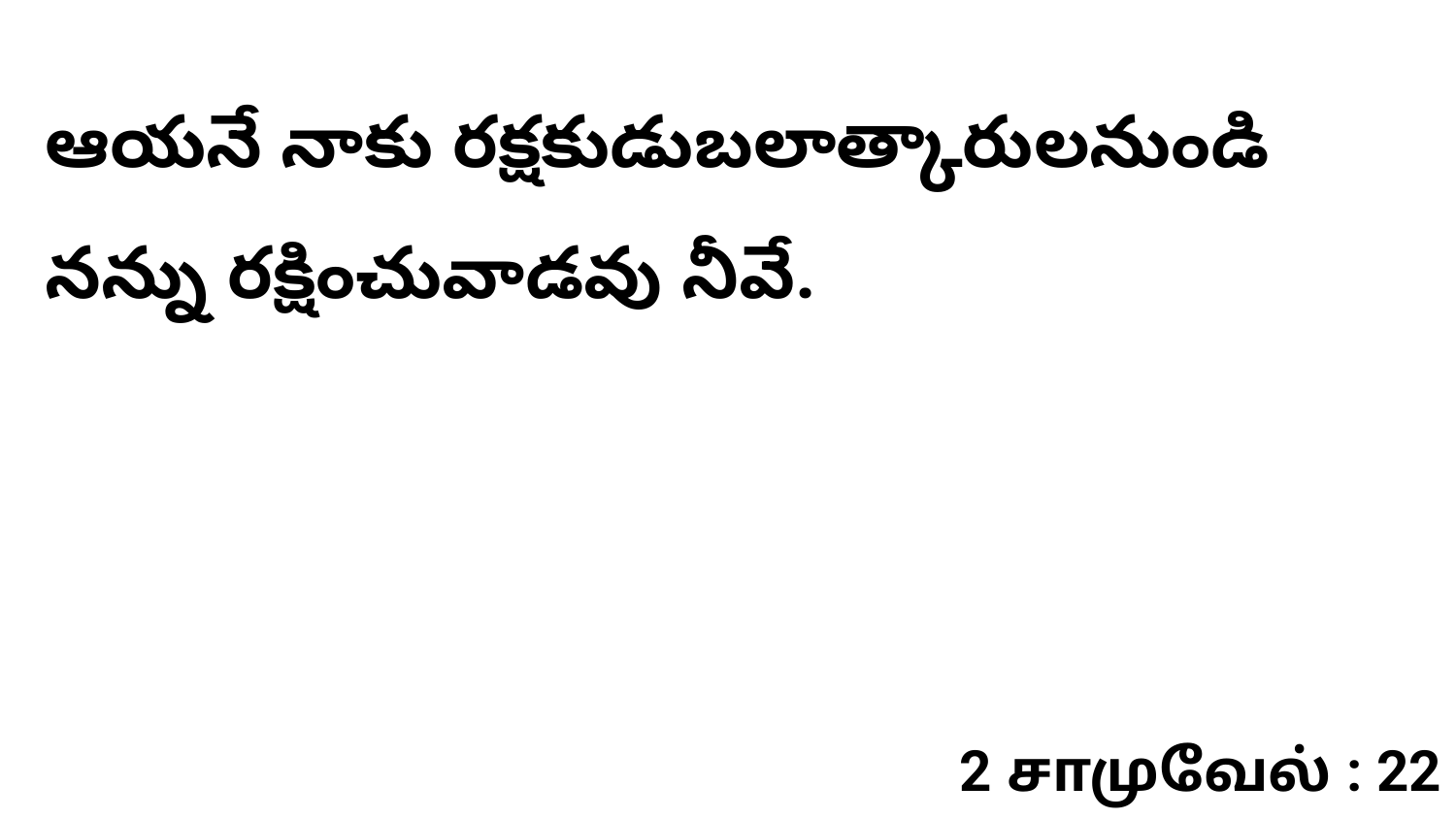

ఆయనే నాకు రక్షకుడుబలాత్కారులనుండి నన్ను రక్షించువాడవు నీవే.
2 சாமுவேல் : 22